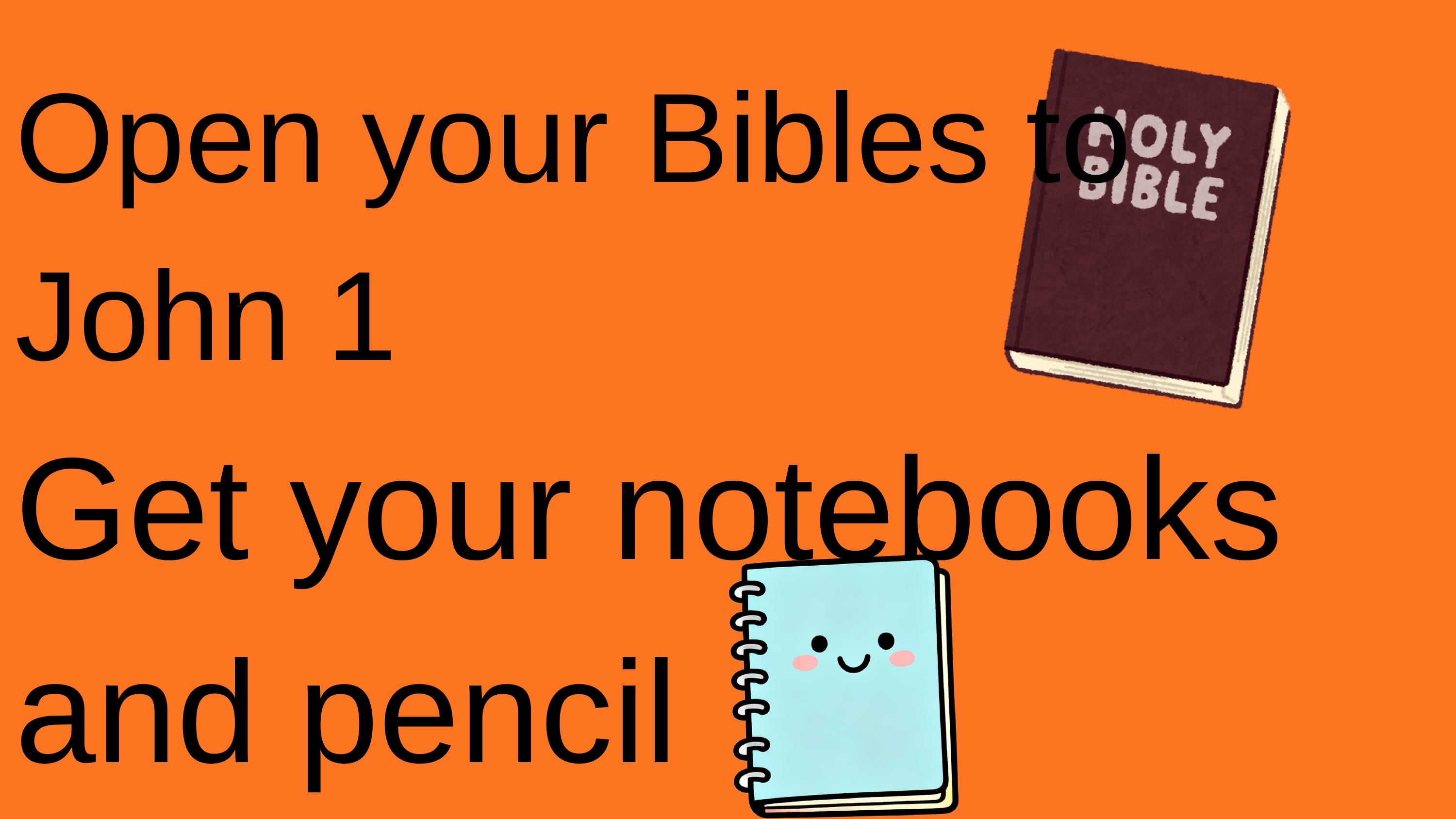

Open your Bibles to John 1

Get your notebooks and pencil